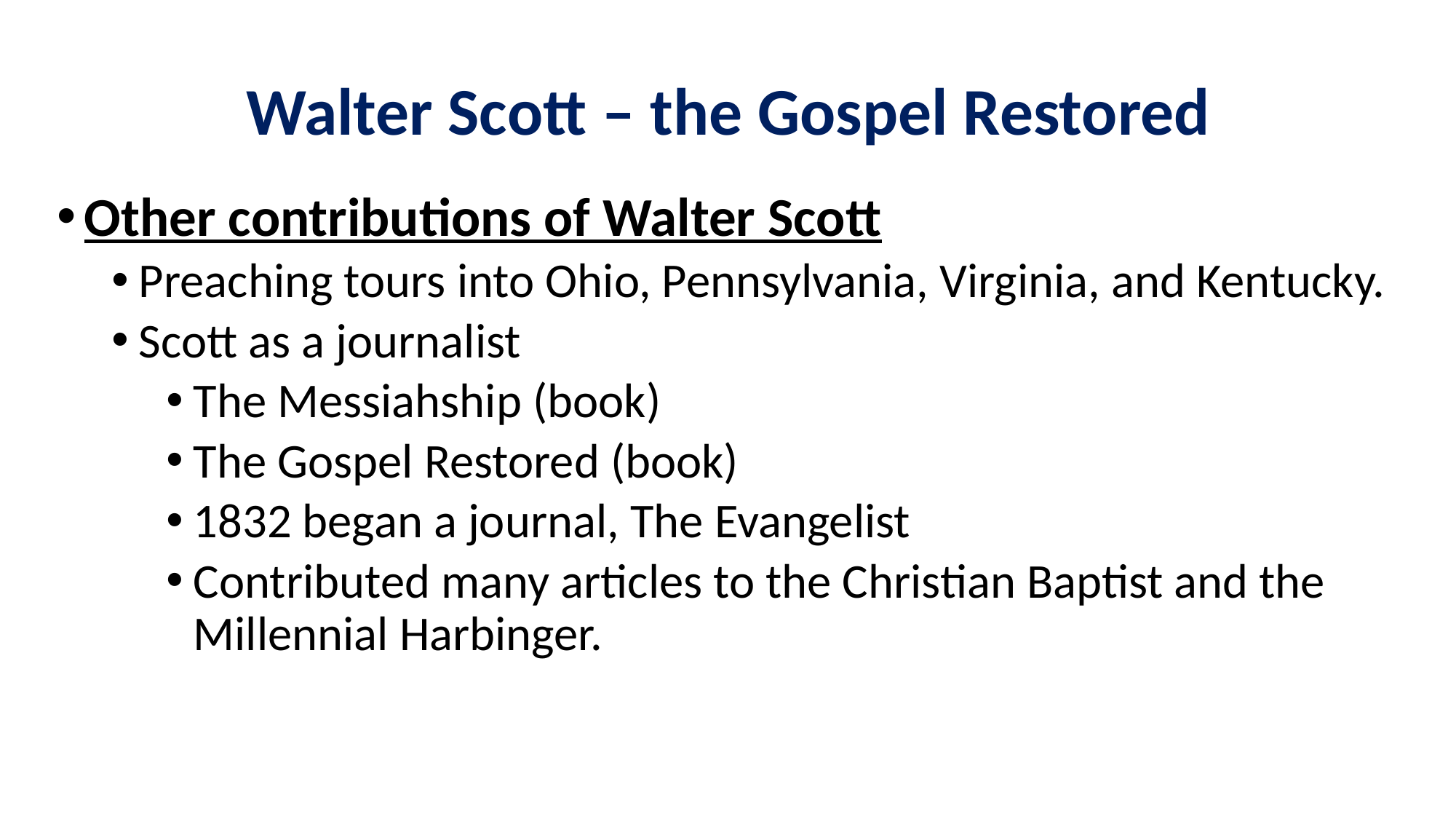

# Walter Scott – the Gospel Restored
Other contributions of Walter Scott
Preaching tours into Ohio, Pennsylvania, Virginia, and Kentucky.
Scott as a journalist
The Messiahship (book)
The Gospel Restored (book)
1832 began a journal, The Evangelist
Contributed many articles to the Christian Baptist and the Millennial Harbinger.